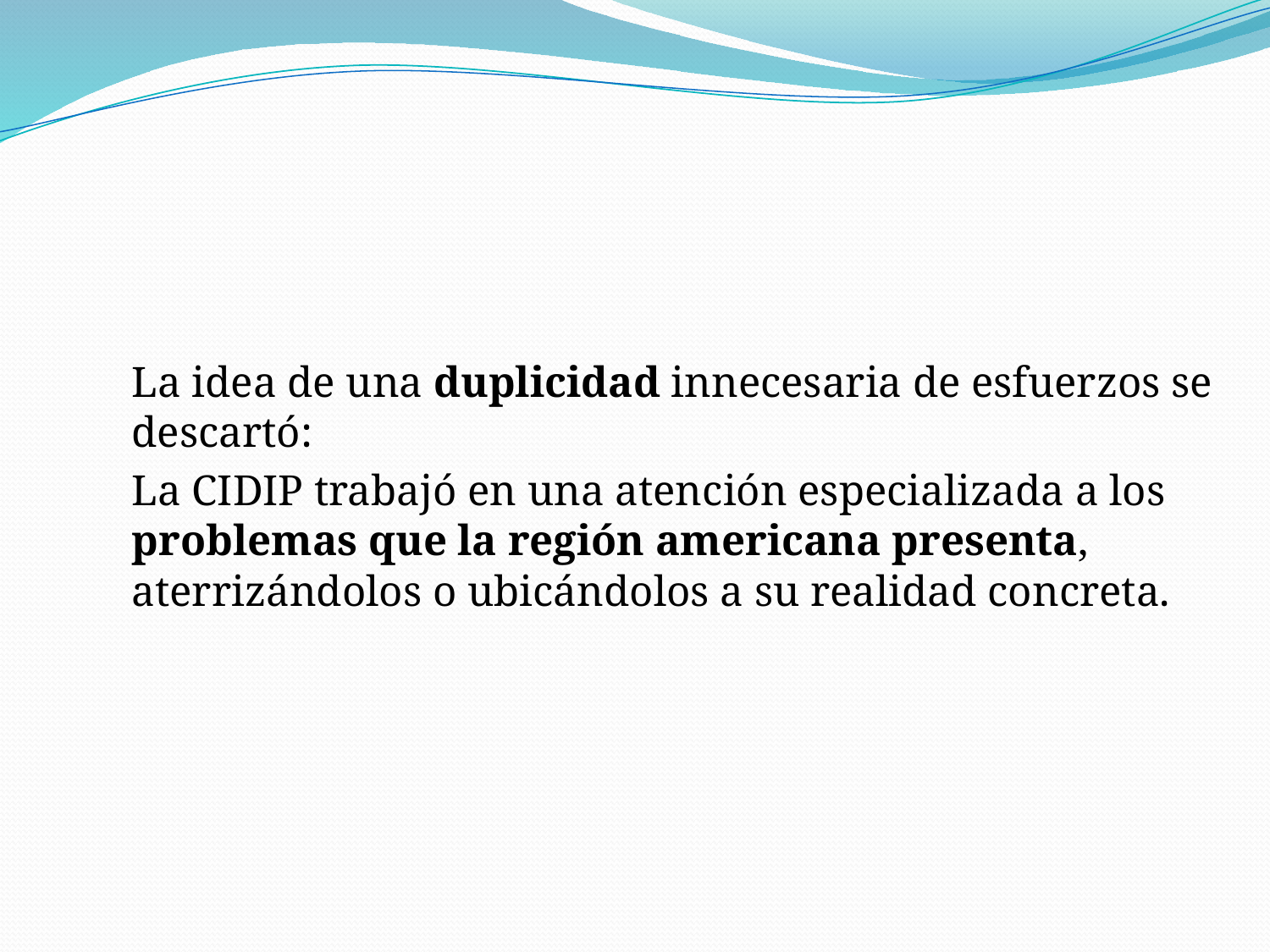

La idea de una duplicidad innecesaria de esfuerzos se descartó:
	La CIDIP trabajó en una atención especializada a los problemas que la región americana presenta, aterrizándolos o ubicándolos a su realidad concreta.